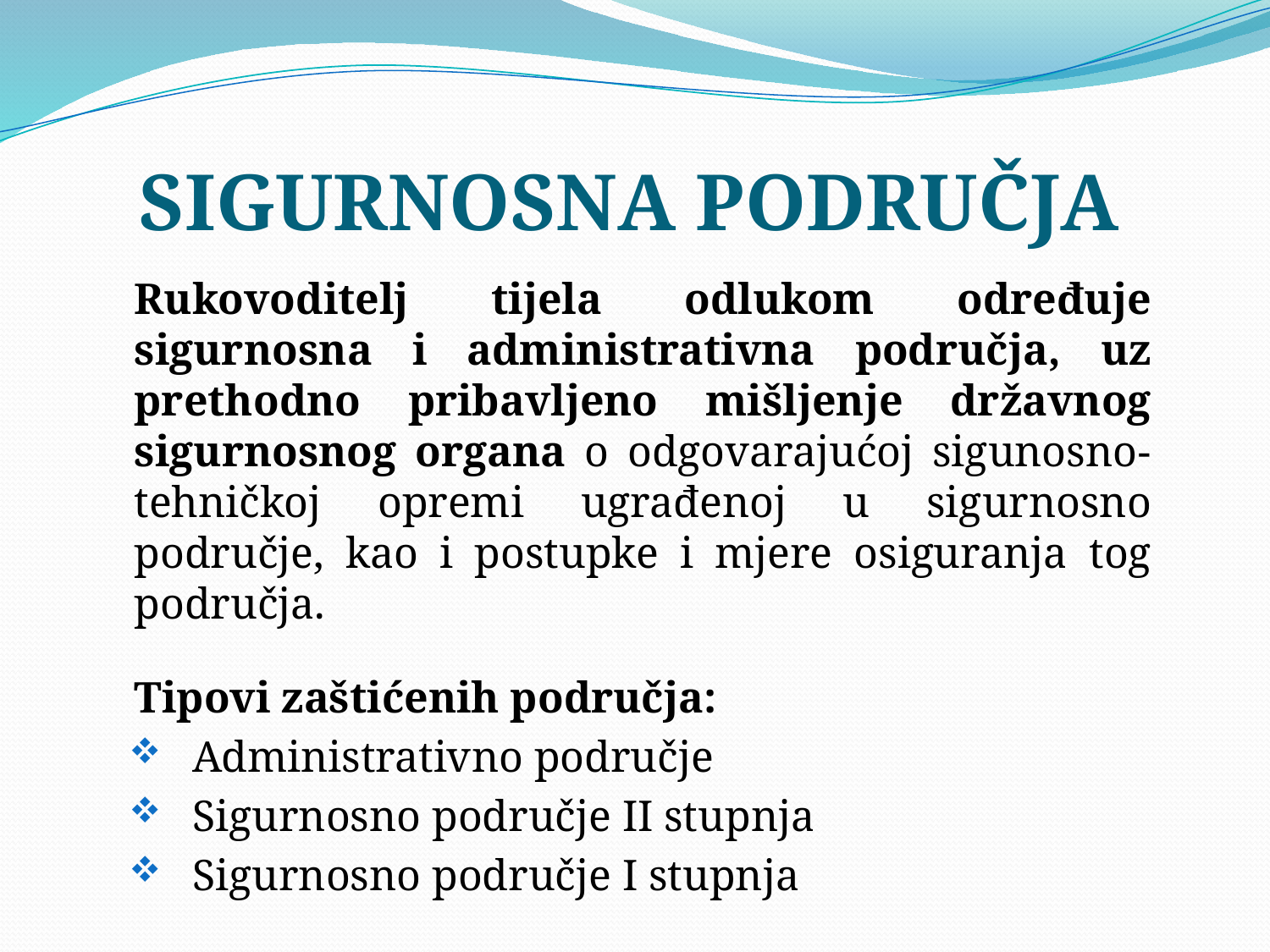

# SIGURNOSNA PODRUČJA
	Rukovoditelj tijela odlukom određuje sigurnosna i administrativna područja, uz prethodno pribavljeno mišljenje državnog sigurnosnog organa o odgovarajućoj sigunosno-tehničkoj opremi ugrađenoj u sigurnosno područje, kao i postupke i mjere osiguranja tog područja.

	Tipovi zaštićenih područja:
Administrativno područje
Sigurnosno područje II stupnja
Sigurnosno područje I stupnja